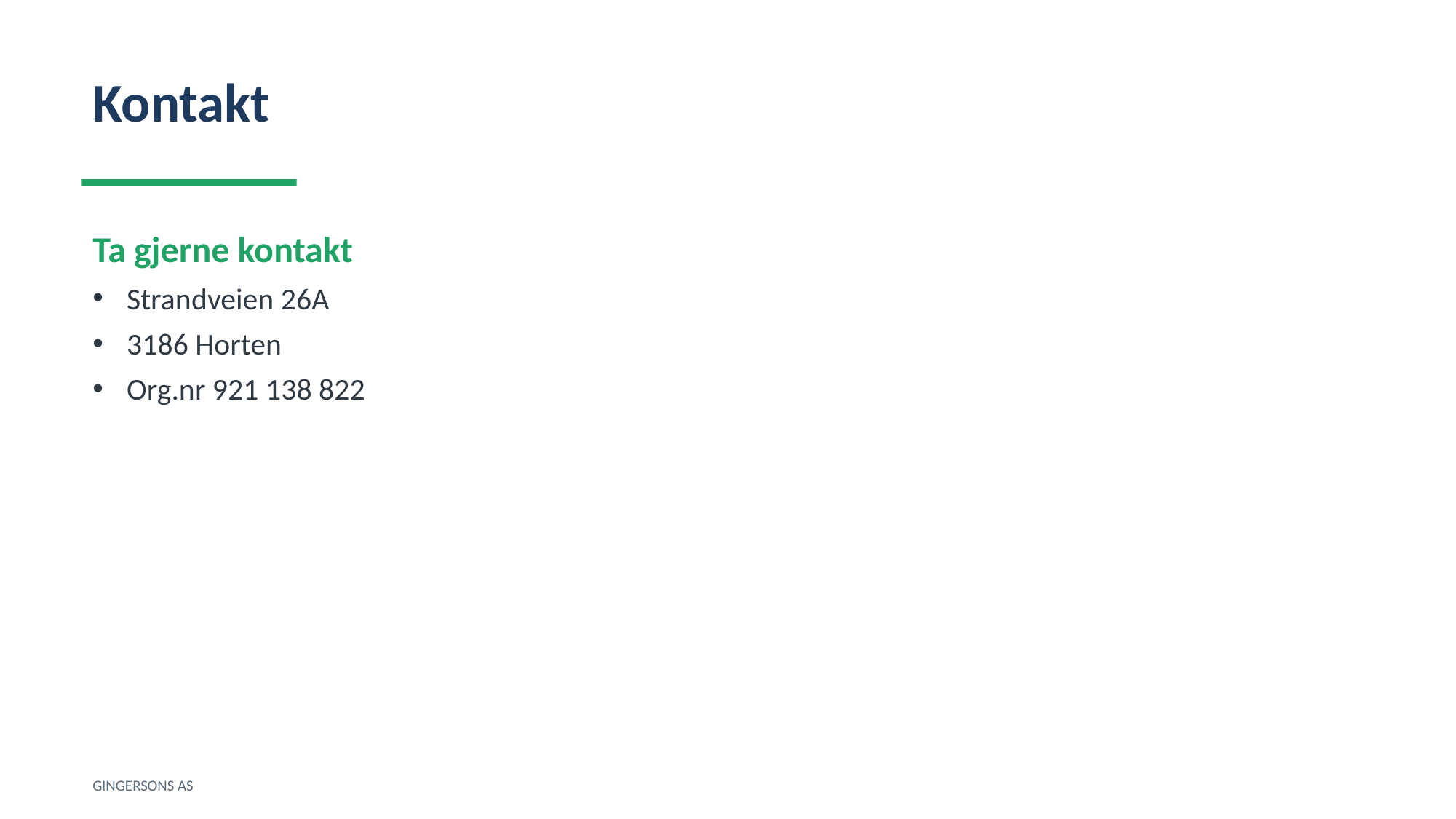

Kontakt

Ta gjerne kontakt
Strandveien 26A
3186 Horten
Org.nr 921 138 822
GINGERSONS AS